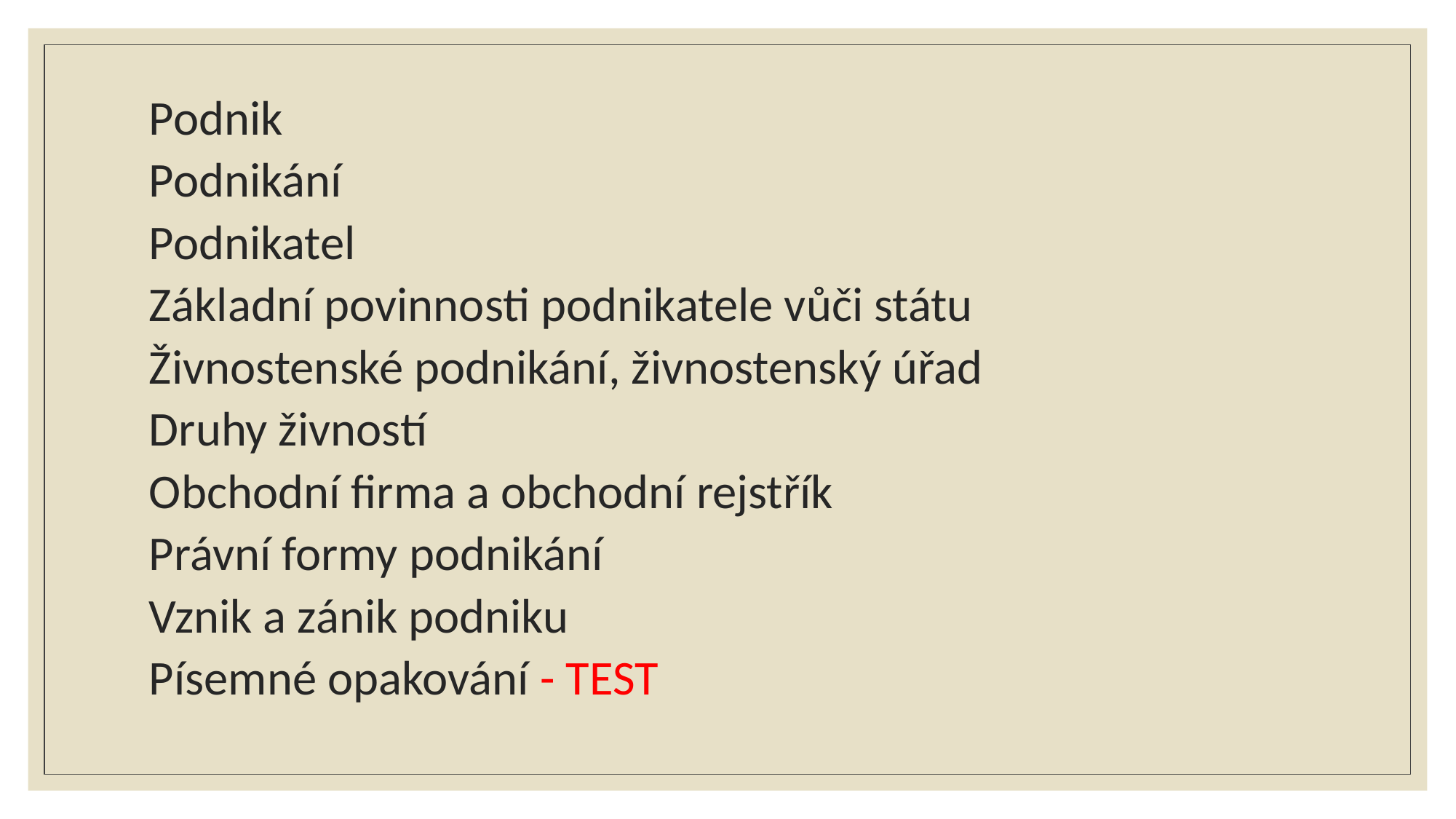

# Podnik Podnikání Podnikatel Základní povinnosti podnikatele vůči státu Živnostenské podnikání, živnostenský úřad Druhy živností Obchodní firma a obchodní rejstřík Právní formy podnikání Vznik a zánik podniku Písemné opakování - TEST